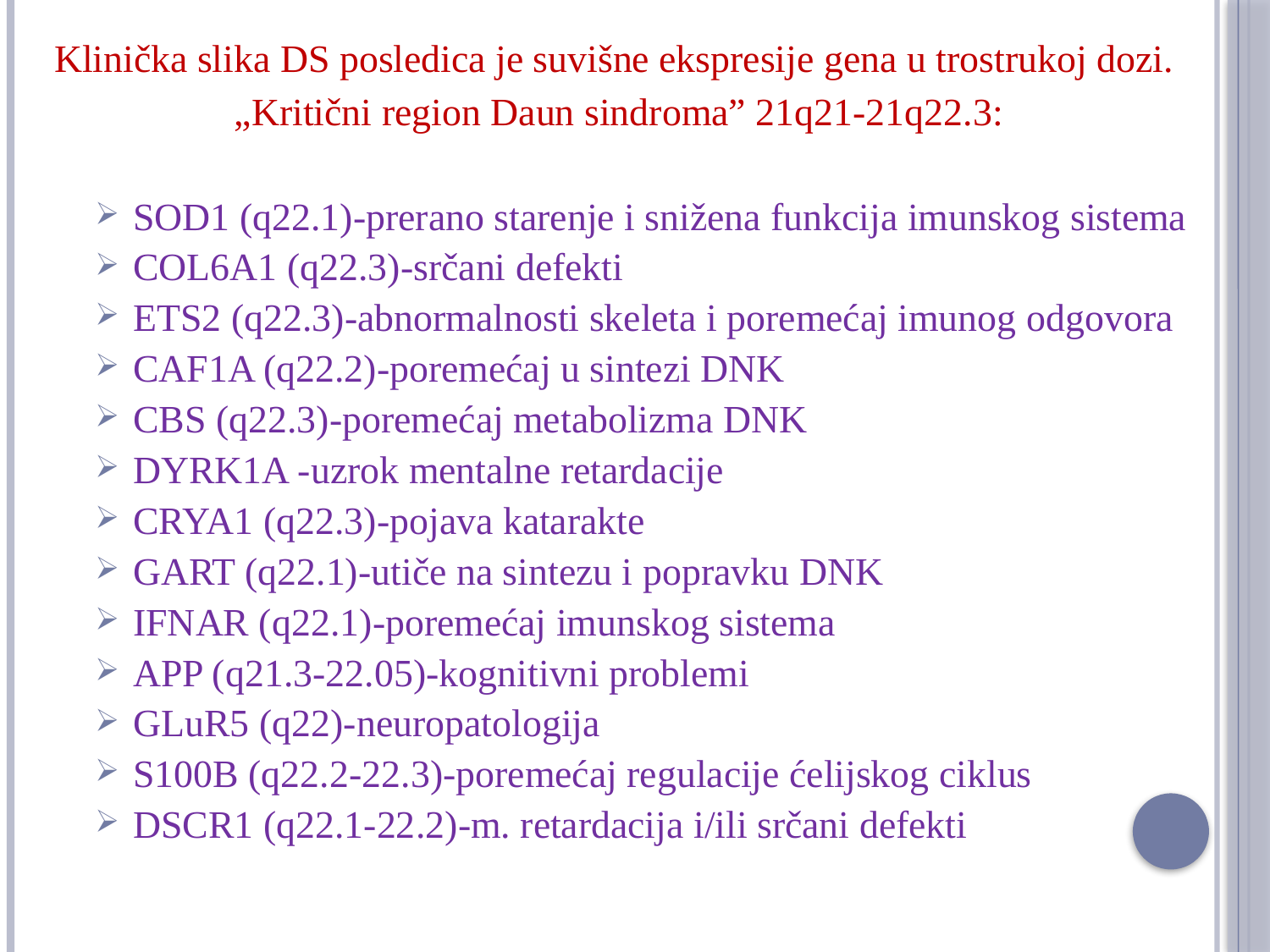

Klinička slika DS posledica je suvišne ekspresije gena u trostrukoj dozi.
„Kritični region Daun sindroma” 21q21-21q22.3:

SOD1 (q22.1)-prerano starenje i snižena funkcija imunskog sistema
COL6A1 (q22.3)-srčani defekti
ETS2 (q22.3)-abnormalnosti skeleta i poremećaj imunog odgovora
CAF1A (q22.2)-poremećaj u sintezi DNK
CBS (q22.3)-poremećaj metabolizma DNK
DYRK1A -uzrok mentalne retardacije
CRYA1 (q22.3)-pojava katarakte
GART (q22.1)-utiče na sintezu i popravku DNK
IFNAR (q22.1)-poremećaj imunskog sistema
APP (q21.3-22.05)-kognitivni problemi
GLuR5 (q22)-neuropatologija
S100B (q22.2-22.3)-poremećaj regulacije ćelijskog ciklus
DSCR1 (q22.1-22.2)-m. retardacija i/ili srčani defekti